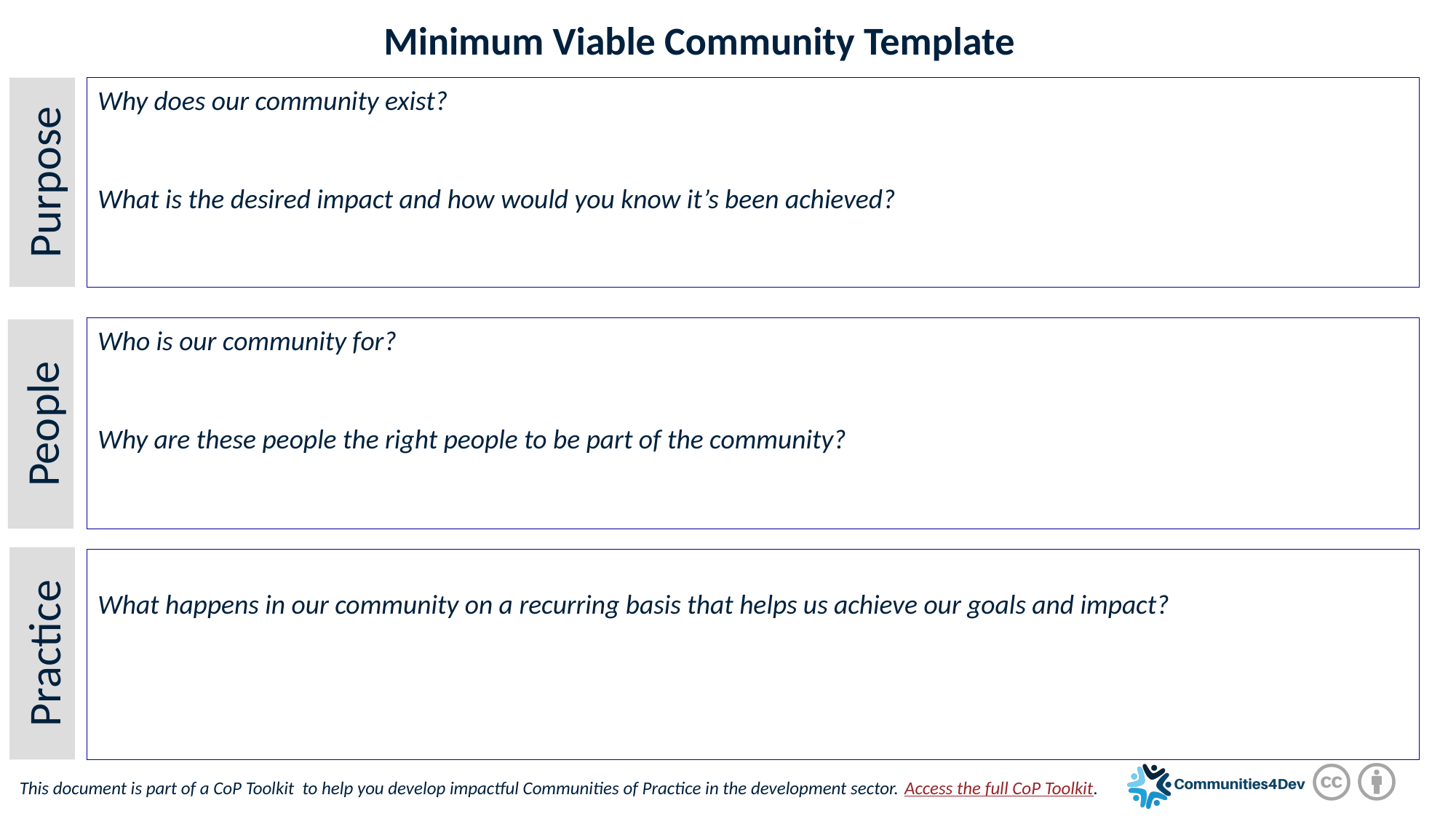

Minimum Viable Community Template
Why does our community exist?

What is the desired impact and how would you know it’s been achieved?
Purpose
Who is our community for?

Why are these people the right people to be part of the community?
People

What happens in our community on a recurring basis that helps us achieve our goals and impact?
Practice
This document is part of a CoP Toolkit  to help you develop impactful Communities of Practice in the development sector. Access the full CoP Toolkit.